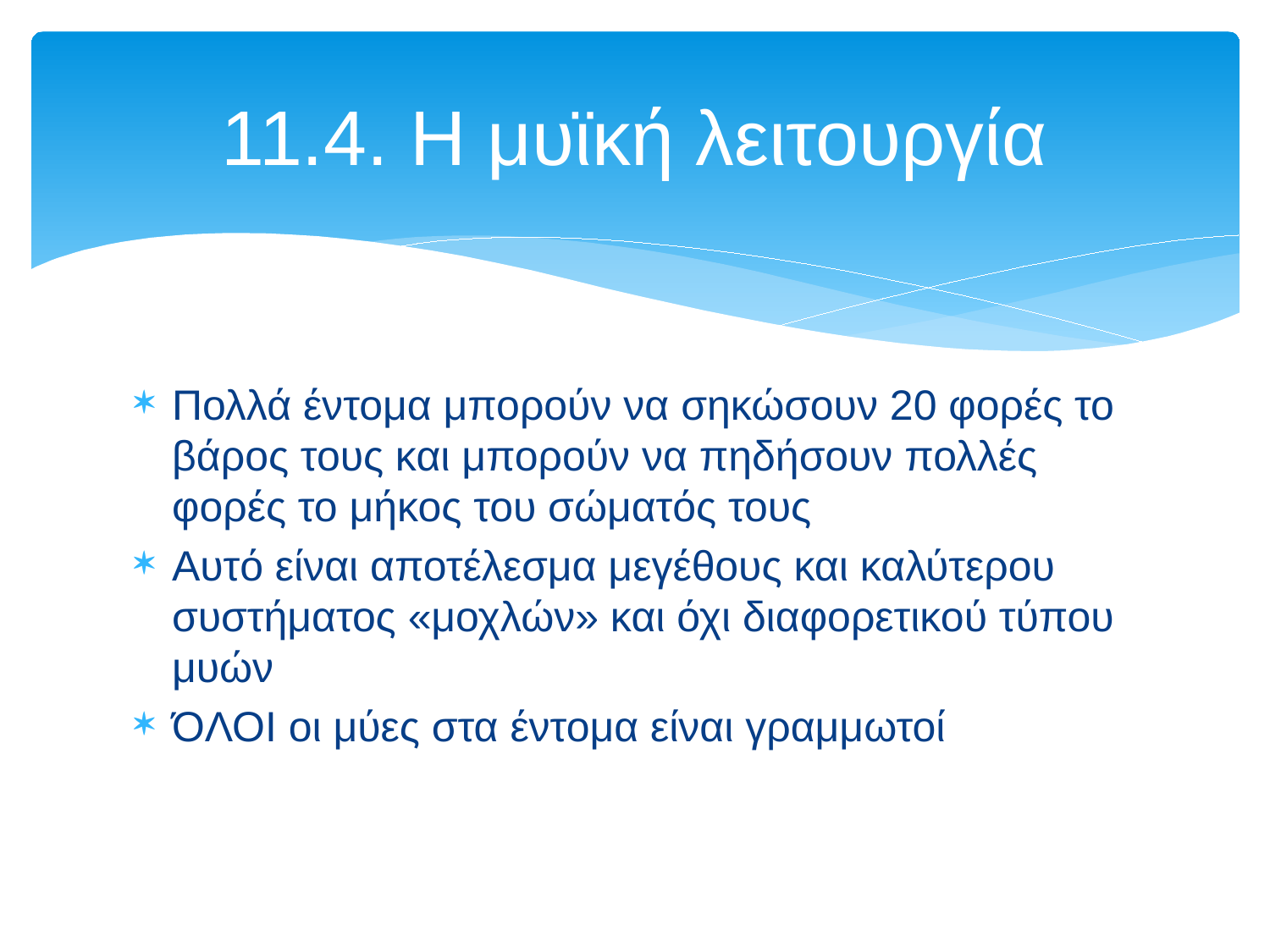

# 11.4. Η μυϊκή λειτουργία
Πολλά έντομα μπορούν να σηκώσουν 20 φορές το βάρος τους και μπορούν να πηδήσουν πολλές φορές το μήκος του σώματός τους
Αυτό είναι αποτέλεσμα μεγέθους και καλύτερου συστήματος «μοχλών» και όχι διαφορετικού τύπου μυών
ΌΛΟΙ οι μύες στα έντομα είναι γραμμωτοί